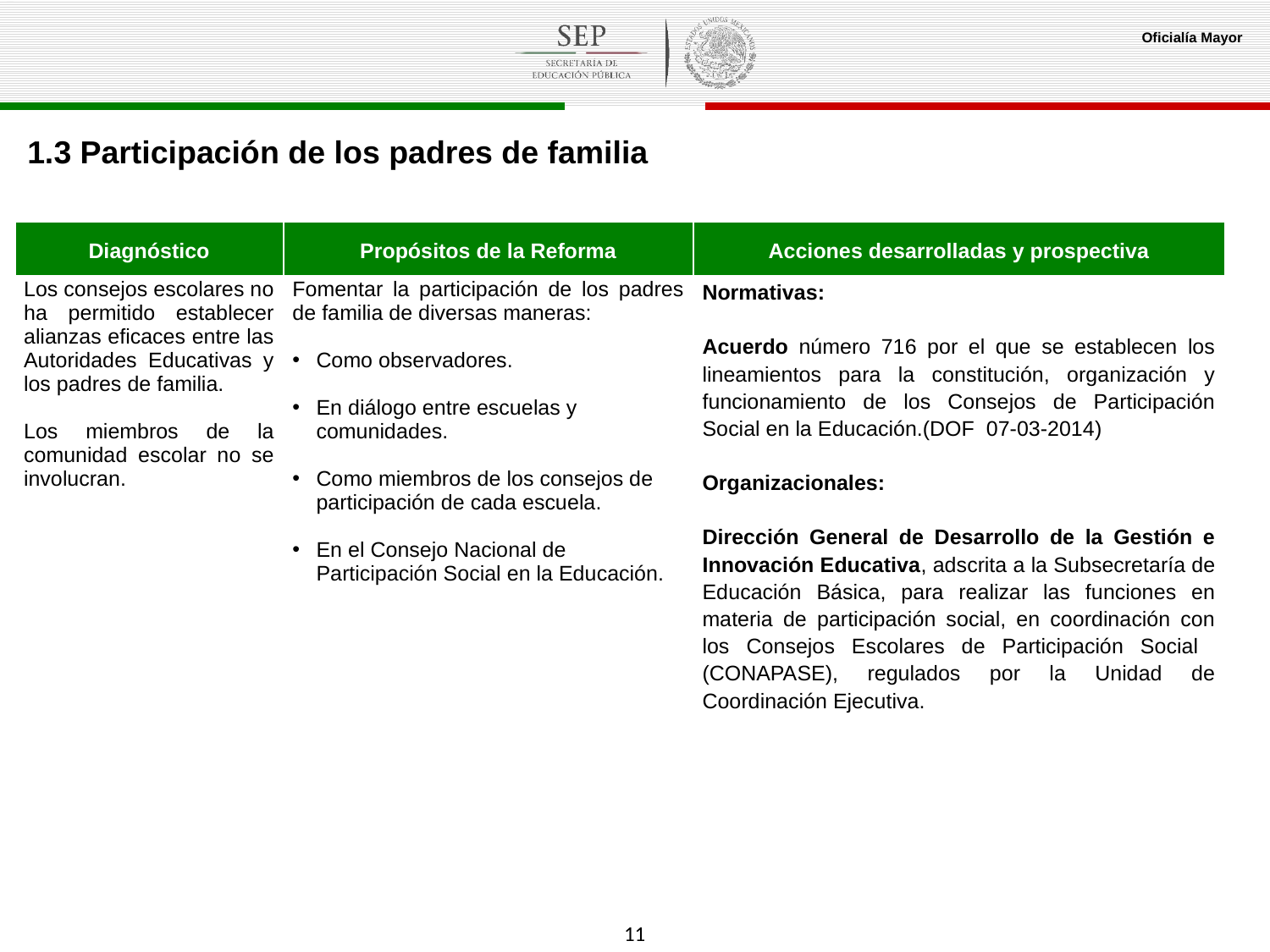

1.3 Participación de los padres de familia
| Diagnóstico | Propósitos de la Reforma | Acciones desarrolladas y prospectiva |
| --- | --- | --- |
| Los consejos escolares no ha permitido establecer alianzas eficaces entre las Autoridades Educativas y los padres de familia. Los miembros de la comunidad escolar no se involucran. | Fomentar la participación de los padres de familia de diversas maneras: Como observadores. En diálogo entre escuelas y comunidades. Como miembros de los consejos de participación de cada escuela. En el Consejo Nacional de Participación Social en la Educación. | Normativas: Acuerdo número 716 por el que se establecen los lineamientos para la constitución, organización y funcionamiento de los Consejos de Participación Social en la Educación.(DOF 07-03-2014) Organizacionales: Dirección General de Desarrollo de la Gestión e Innovación Educativa, adscrita a la Subsecretaría de Educación Básica, para realizar las funciones en materia de participación social, en coordinación con los Consejos Escolares de Participación Social (CONAPASE), regulados por la Unidad de Coordinación Ejecutiva. |